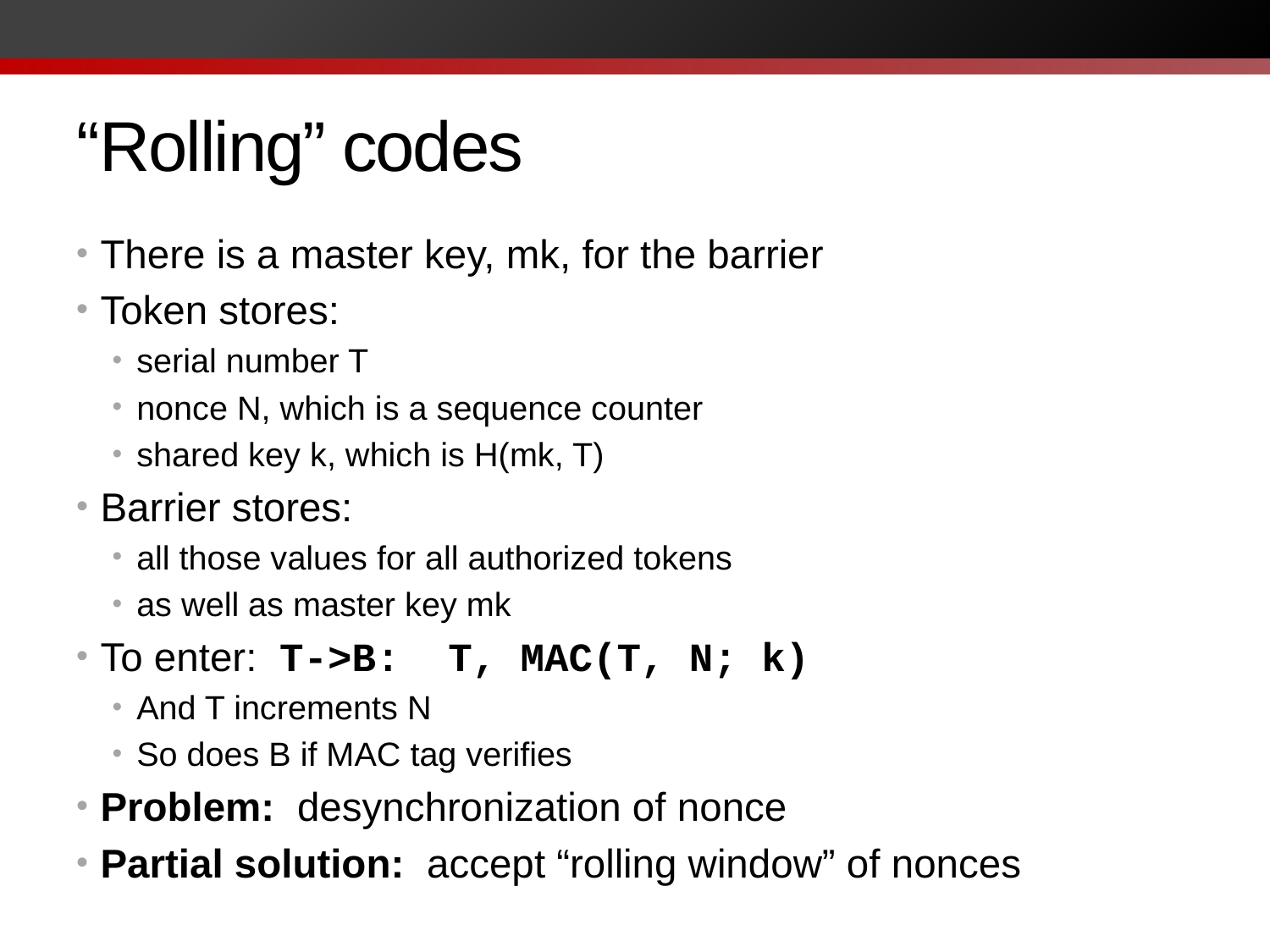

# “Rolling” codes
There is a master key, mk, for the barrier
Token stores:
serial number T
nonce N, which is a sequence counter
shared key k, which is H(mk, T)
Barrier stores:
all those values for all authorized tokens
as well as master key mk
To enter:  T->B:  T, MAC(T, N; k)
And T increments N
So does B if MAC tag verifies
Problem:  desynchronization of nonce
Partial solution:  accept “rolling window” of nonces